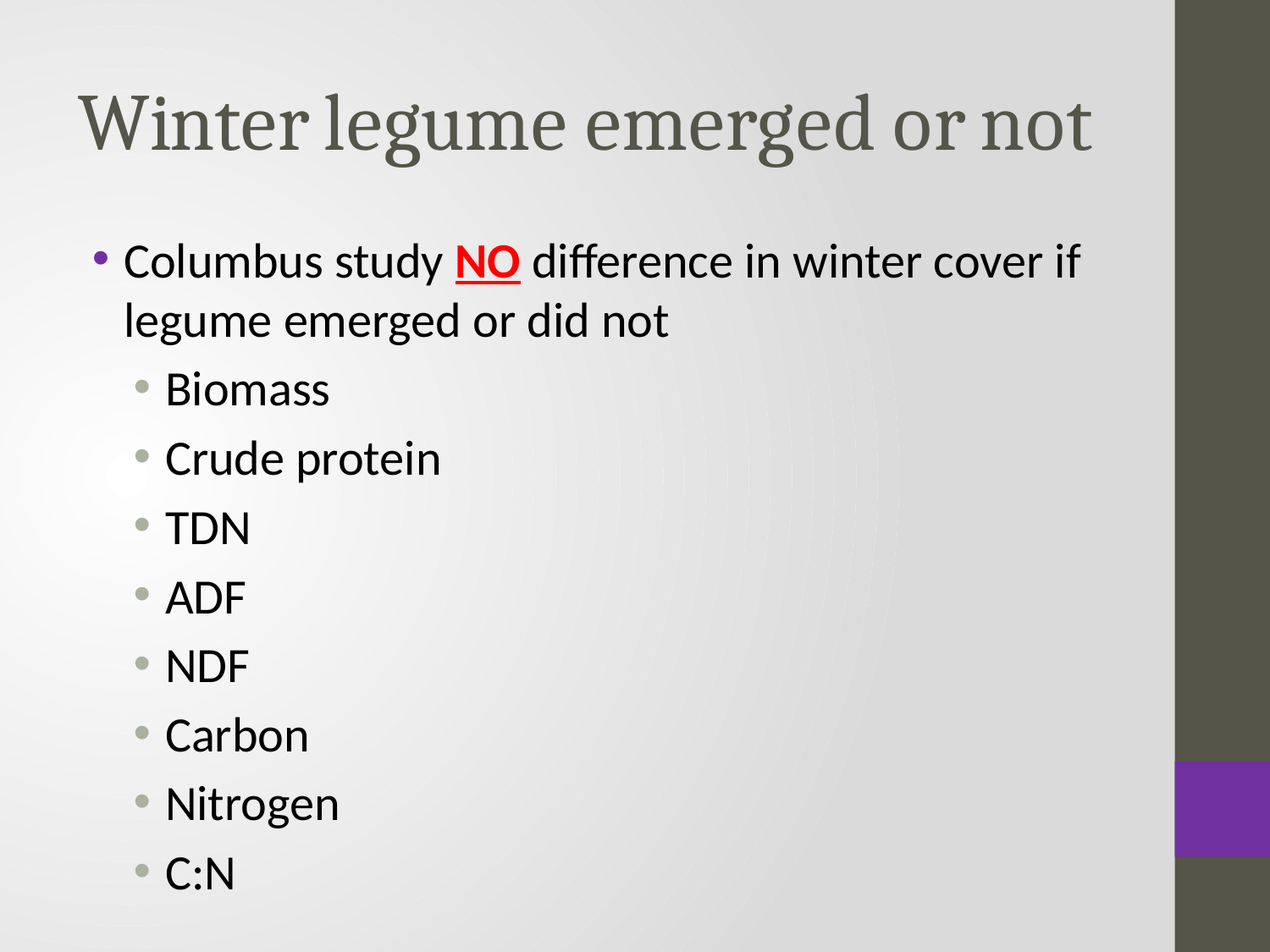

# Winter legume emerged or not
Columbus study NO difference in winter cover if legume emerged or did not
Biomass
Crude protein
TDN
ADF
NDF
Carbon
Nitrogen
C:N